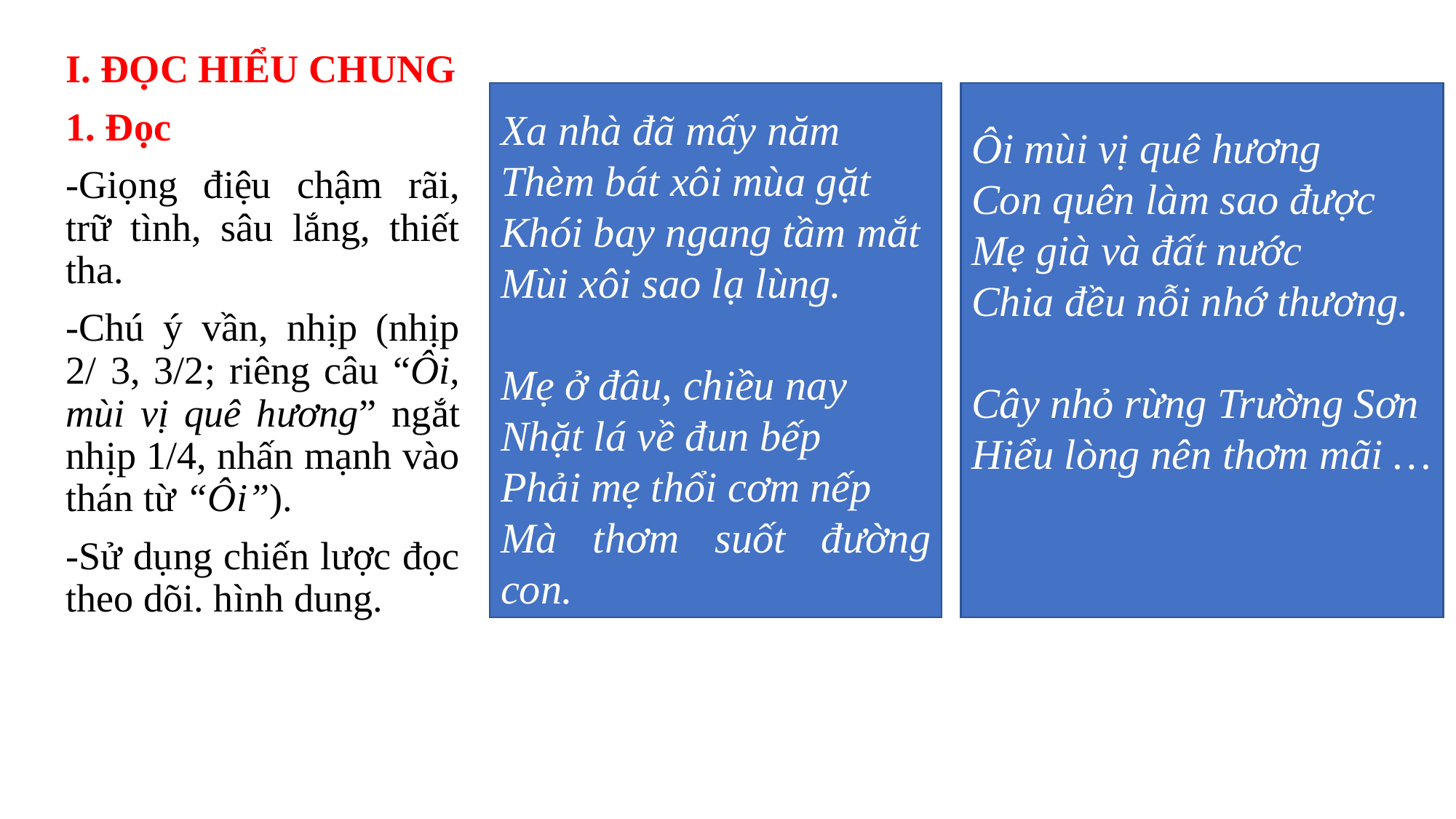

I. ĐỌC HIỂU CHUNG
1. Đọc
-Giọng điệu chậm rãi, trữ tình, sâu lắng, thiết tha.
-Chú ý vần, nhịp (nhịp 2/ 3, 3/2; riêng câu “Ôi, mùi vị quê hương” ngắt nhịp 1/4, nhấn mạnh vào thán từ “Ôi”).
-Sử dụng chiến lược đọc theo dõi. hình dung.

Xa nhà đã mấy năm
Thèm bát xôi mùa gặt
Khói bay ngang tầm mắt
Mùi xôi sao lạ lùng.

Mẹ ở đâu, chiều nay
Nhặt lá về đun bếp
Phải mẹ thổi cơm nếp
Mà thơm suốt đường con.

Ôi mùi vị quê hương
Con quên làm sao được
Mẹ già và đất nước
Chia đều nỗi nhớ thương.

Cây nhỏ rừng Trường Sơn
Hiểu lòng nên thơm mãi …